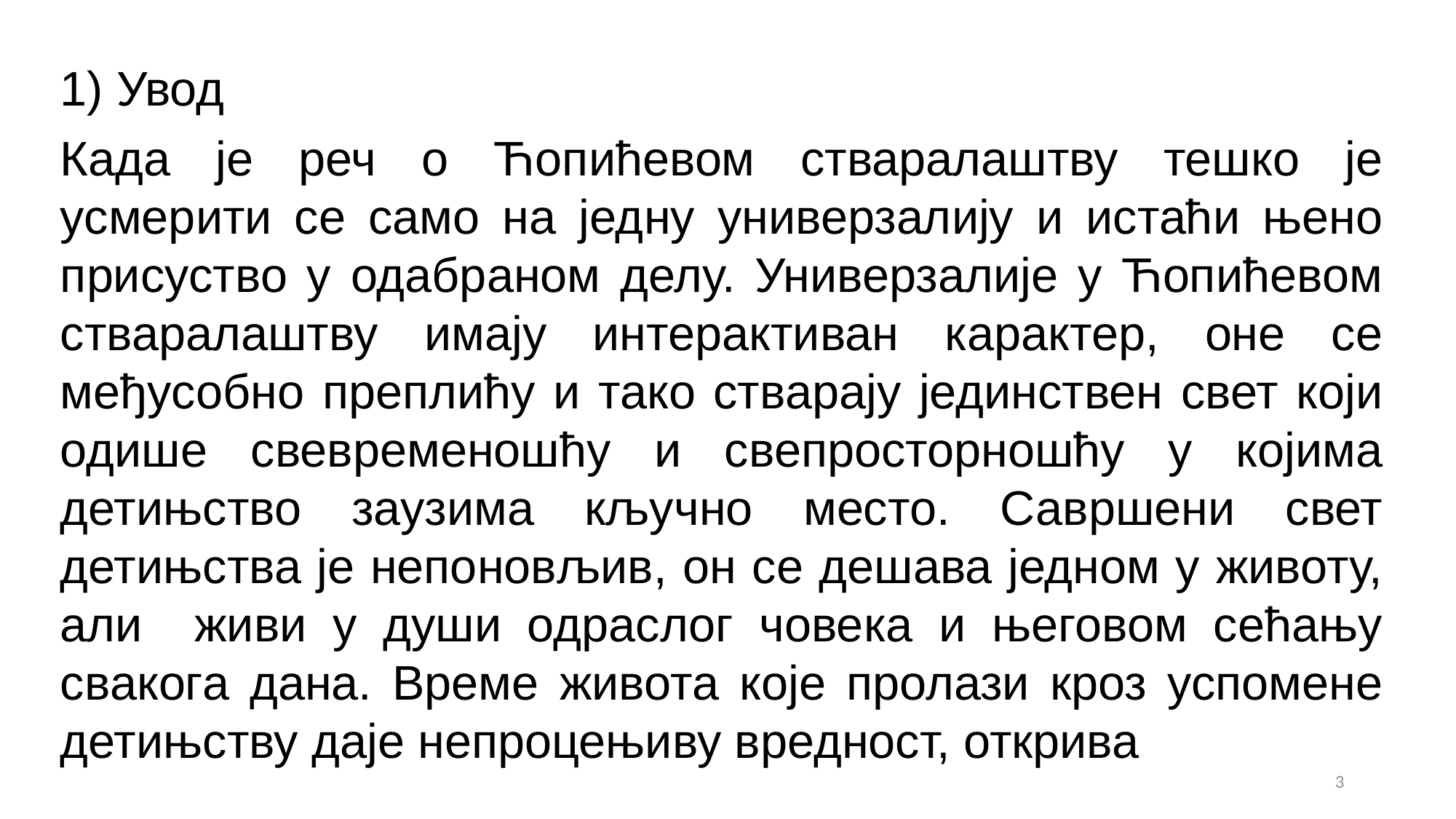

1) Увод
Када је реч о Ћопићевом стваралаштву тешко је усмерити се само на једну универзалију и истаћи њено присуство у одабраном делу. Универзалије у Ћопићевом стваралаштву имају интерактиван карактер, оне се међусобно преплићу и тако стварају јединствен свет који одише свевременошћу и свепросторношћу у којима детињство заузима кључно место. Савршени свет детињства је непоновљив, он се дешава једном у животу, али  живи у души одраслог човека и његовом сећању свакога дана. Време живота које пролази кроз успомене детињству даје непроцењиву вредност, открива
3